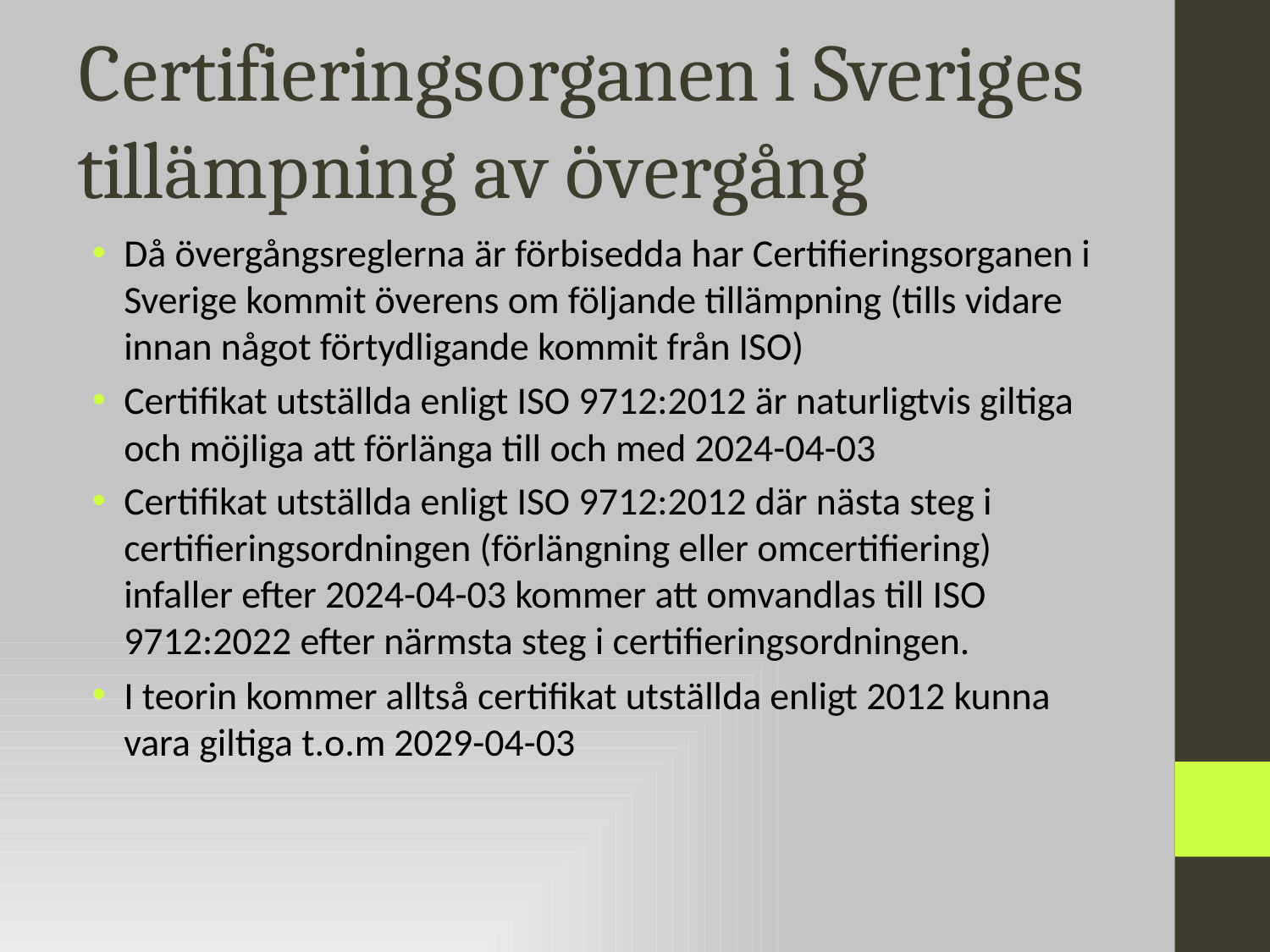

# Certifieringsorganen i Sveriges tillämpning av övergång
Då övergångsreglerna är förbisedda har Certifieringsorganen i Sverige kommit överens om följande tillämpning (tills vidare innan något förtydligande kommit från ISO)
Certifikat utställda enligt ISO 9712:2012 är naturligtvis giltiga och möjliga att förlänga till och med 2024-04-03
Certifikat utställda enligt ISO 9712:2012 där nästa steg i certifieringsordningen (förlängning eller omcertifiering) infaller efter 2024-04-03 kommer att omvandlas till ISO 9712:2022 efter närmsta steg i certifieringsordningen.
I teorin kommer alltså certifikat utställda enligt 2012 kunna vara giltiga t.o.m 2029-04-03